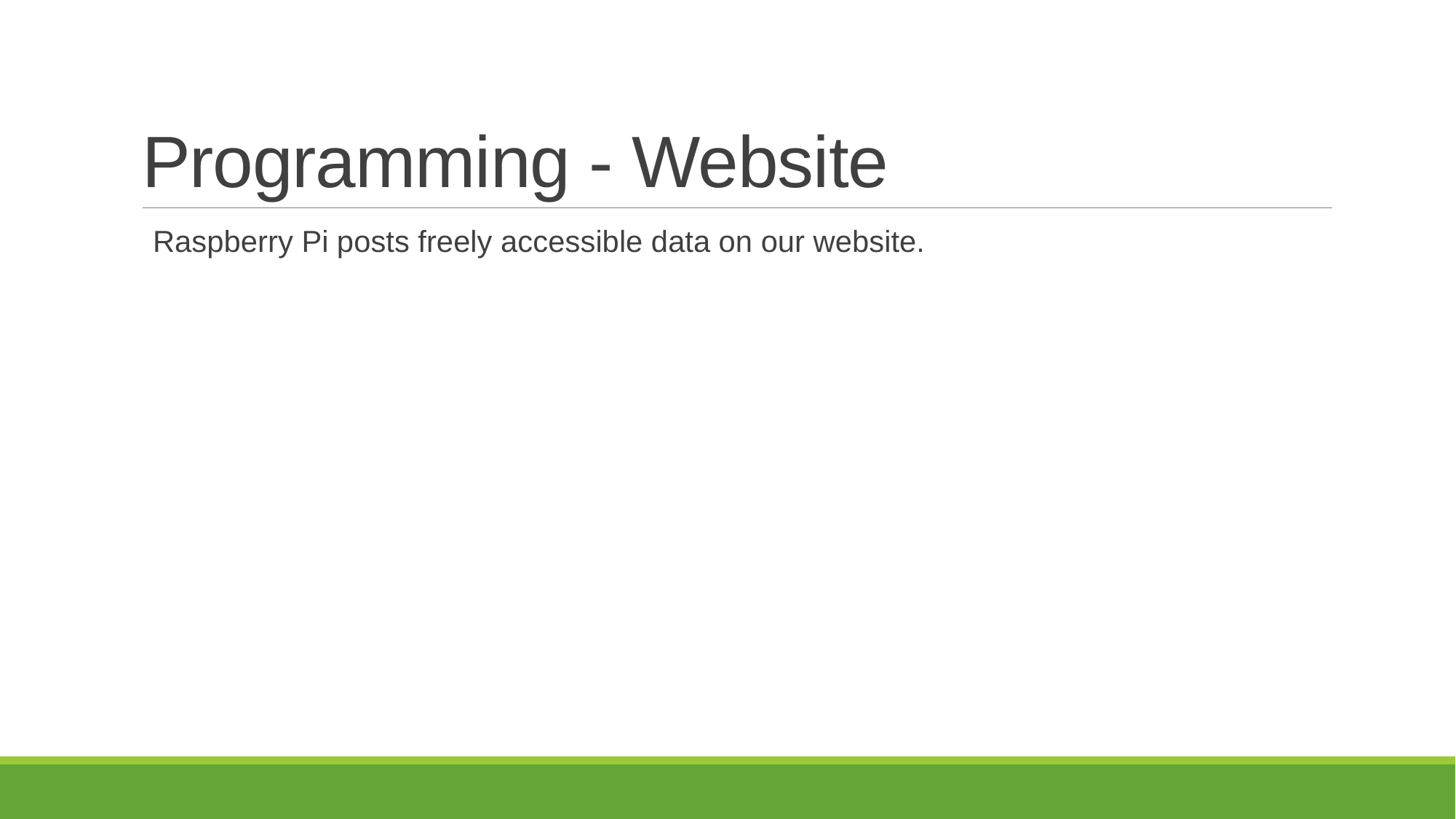

# Programming - Website
Raspberry Pi posts freely accessible data on our website.